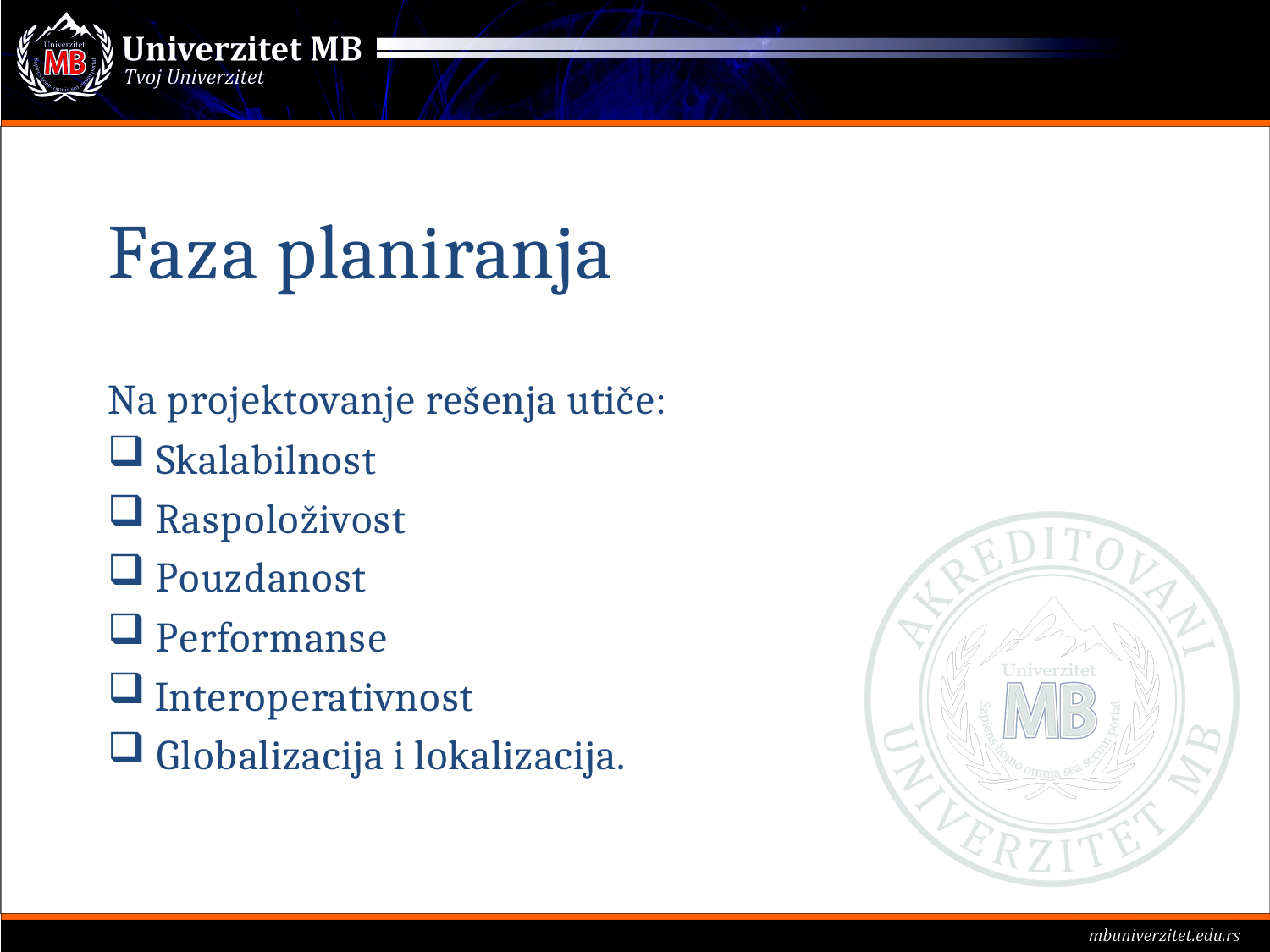

# Faza planiranja
Na projektovanje rešenja utiče:
Skalabilnost
Raspoloživost
Pouzdanost
Performanse
Interoperativnost
Globalizacija i lokalizacija.